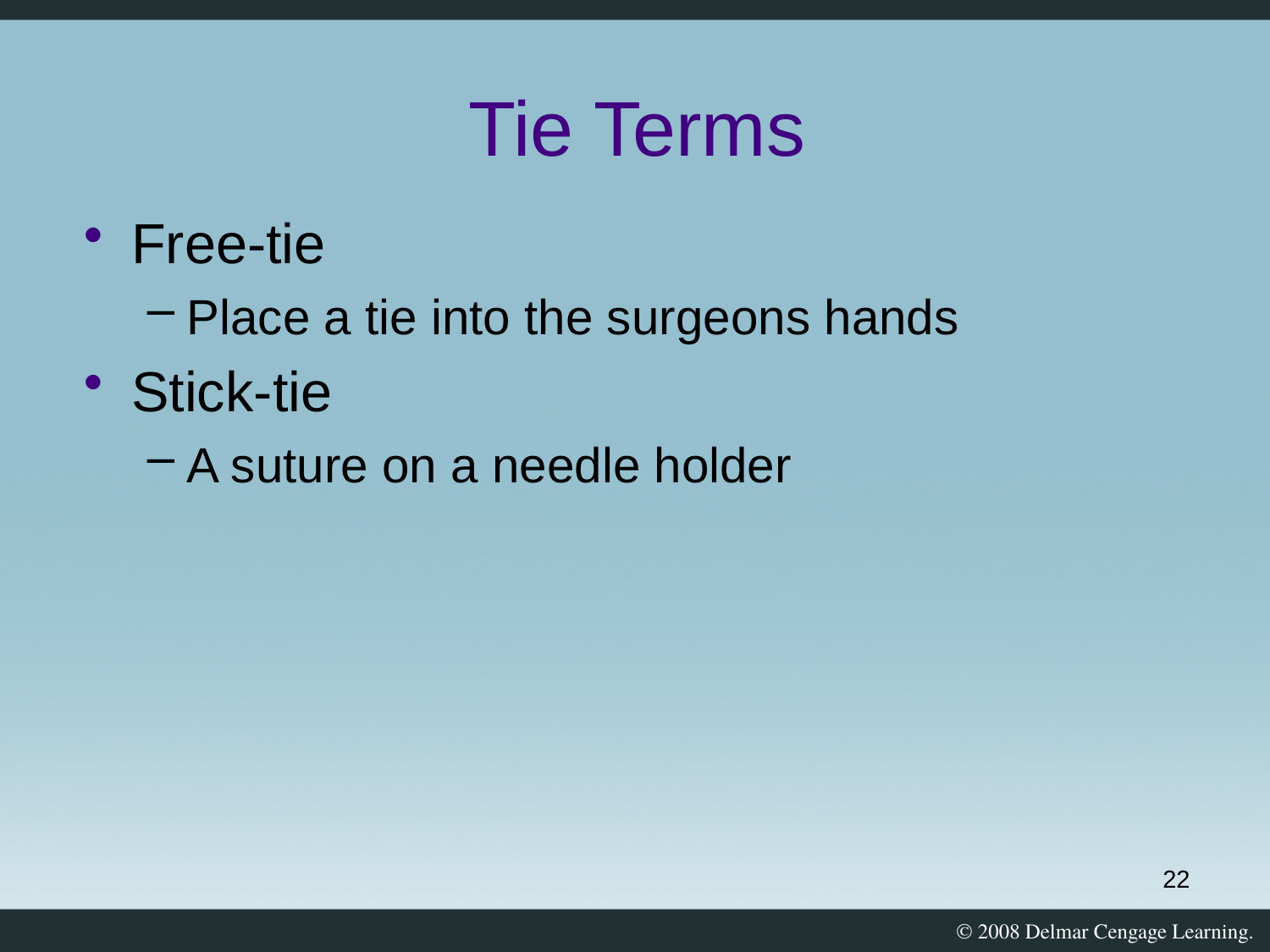

Free-tie
Place a tie into the surgeons hands
Stick-tie
A suture on a needle holder
Tie Terms
22